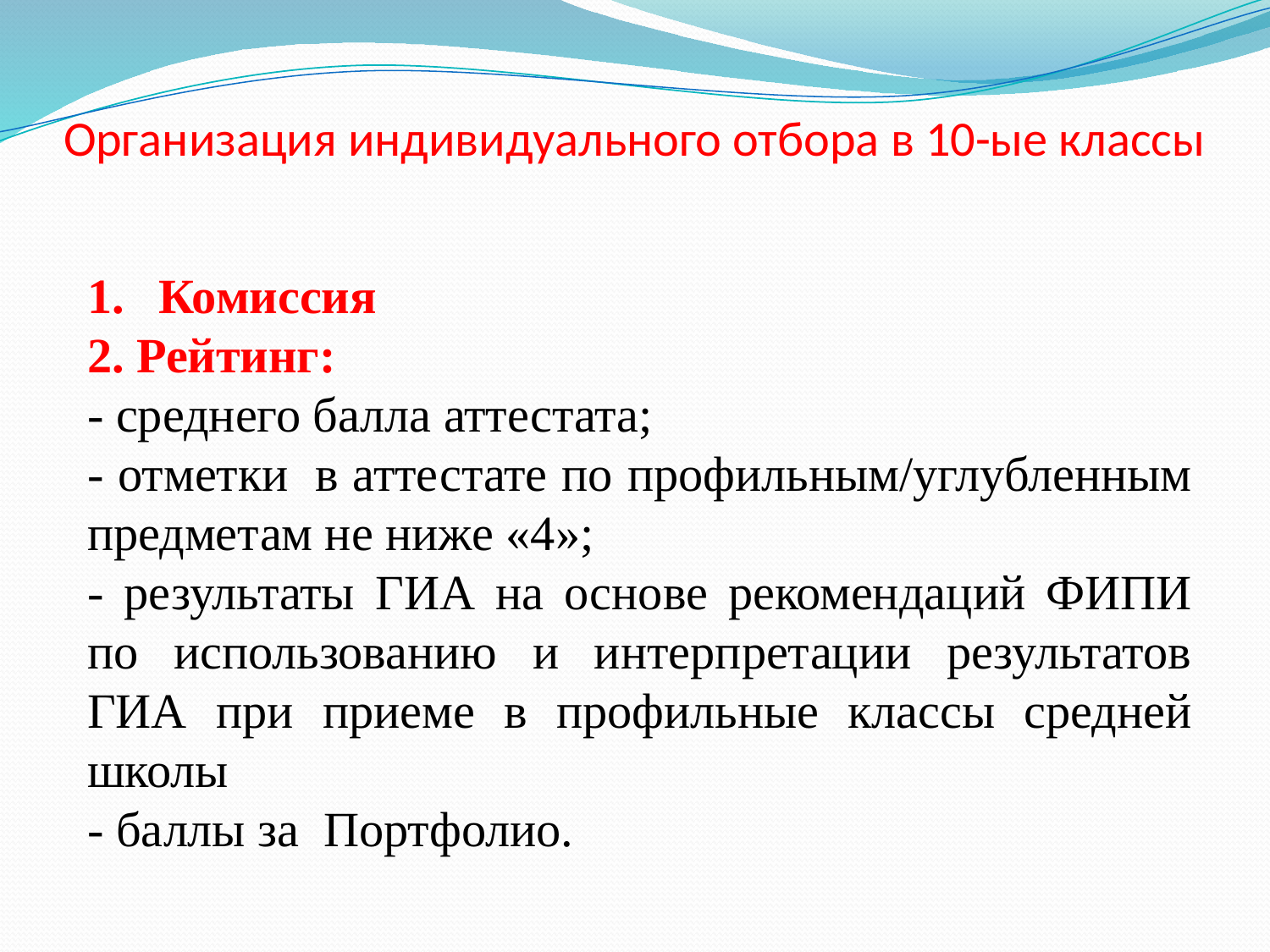

# Организация индивидуального отбора в 10-ые классы
Комиссия
2. Рейтинг:
- среднего балла аттестата;
- отметки  в аттестате по профильным/углубленным предметам не ниже «4»;
- результаты ГИА на основе рекомендаций ФИПИ по использованию и интерпретации результатов ГИА при приеме в профильные классы средней школы
- баллы за  Портфолио.